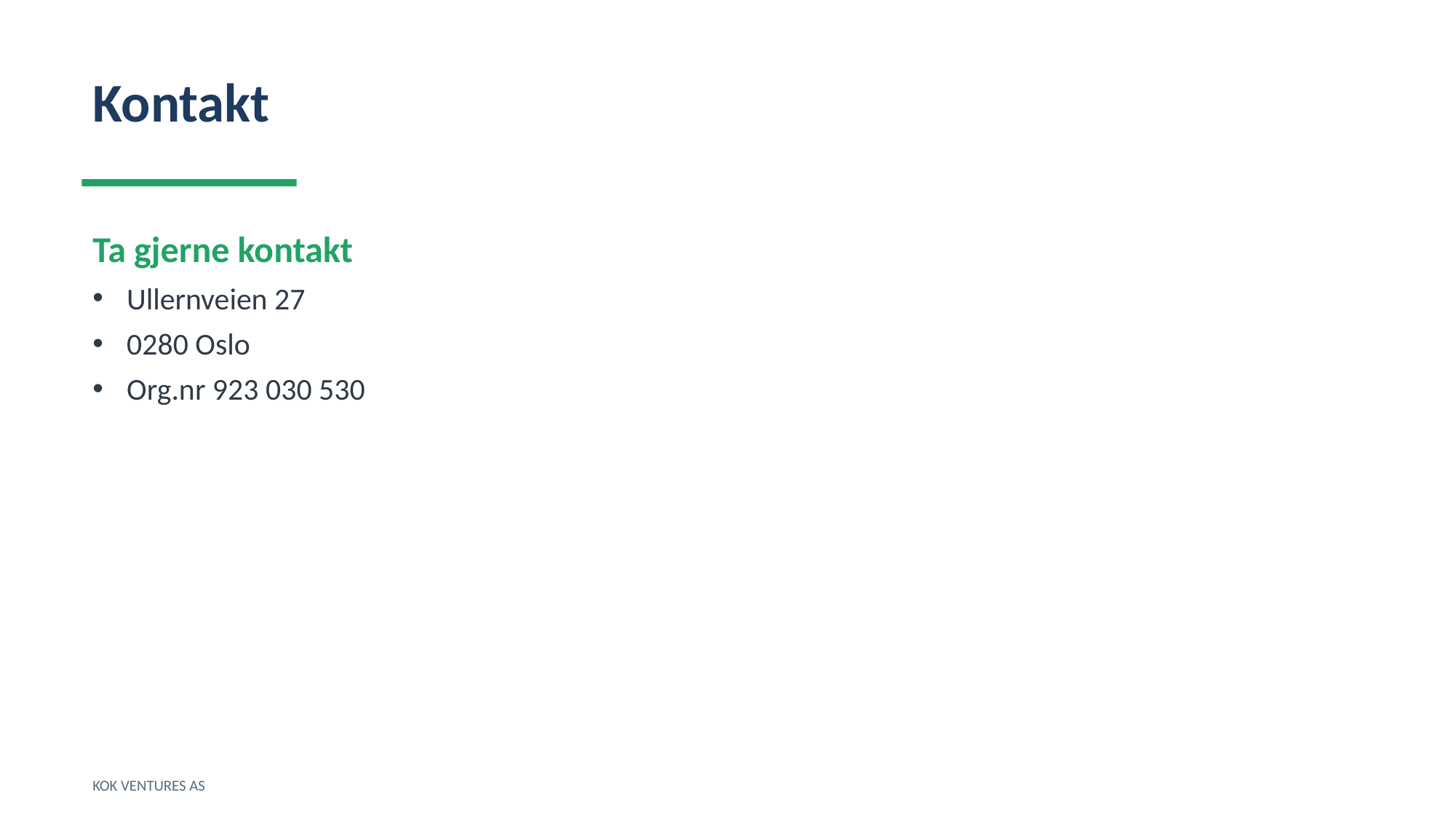

Kontakt

Ta gjerne kontakt
Ullernveien 27
0280 Oslo
Org.nr 923 030 530
KOK VENTURES AS